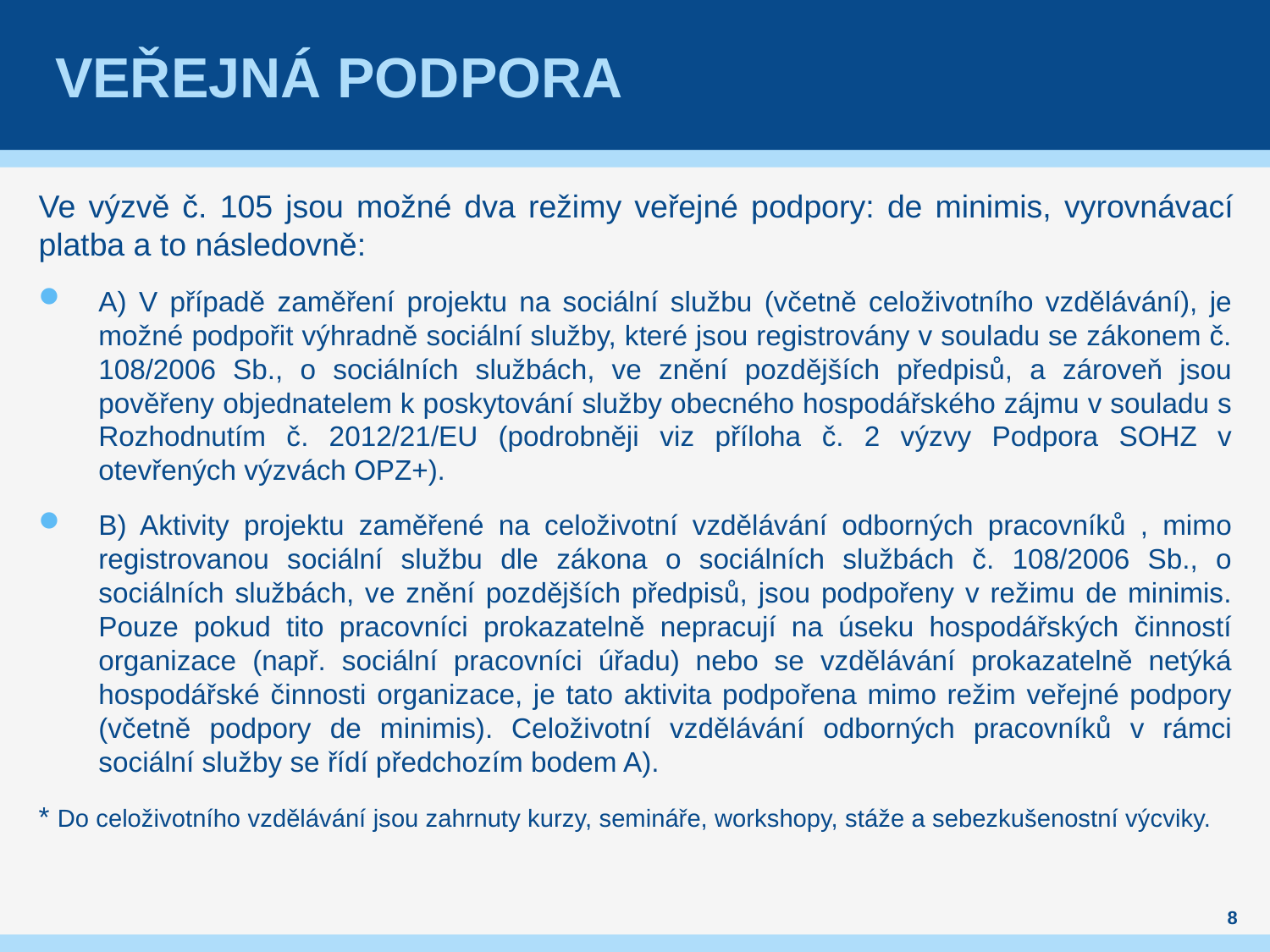

# Veřejná podpora
Ve výzvě č. 105 jsou možné dva režimy veřejné podpory: de minimis, vyrovnávací platba a to následovně:
A) V případě zaměření projektu na sociální službu (včetně celoživotního vzdělávání), je možné podpořit výhradně sociální služby, které jsou registrovány v souladu se zákonem č. 108/2006 Sb., o sociálních službách, ve znění pozdějších předpisů, a zároveň jsou pověřeny objednatelem k poskytování služby obecného hospodářského zájmu v souladu s Rozhodnutím č. 2012/21/EU (podrobněji viz příloha č. 2 výzvy Podpora SOHZ v otevřených výzvách OPZ+).
B) Aktivity projektu zaměřené na celoživotní vzdělávání odborných pracovníků , mimo registrovanou sociální službu dle zákona o sociálních službách č. 108/2006 Sb., o sociálních službách, ve znění pozdějších předpisů, jsou podpořeny v režimu de minimis. Pouze pokud tito pracovníci prokazatelně nepracují na úseku hospodářských činností organizace (např. sociální pracovníci úřadu) nebo se vzdělávání prokazatelně netýká hospodářské činnosti organizace, je tato aktivita podpořena mimo režim veřejné podpory (včetně podpory de minimis). Celoživotní vzdělávání odborných pracovníků v rámci sociální služby se řídí předchozím bodem A).
* Do celoživotního vzdělávání jsou zahrnuty kurzy, semináře, workshopy, stáže a sebezkušenostní výcviky.
8